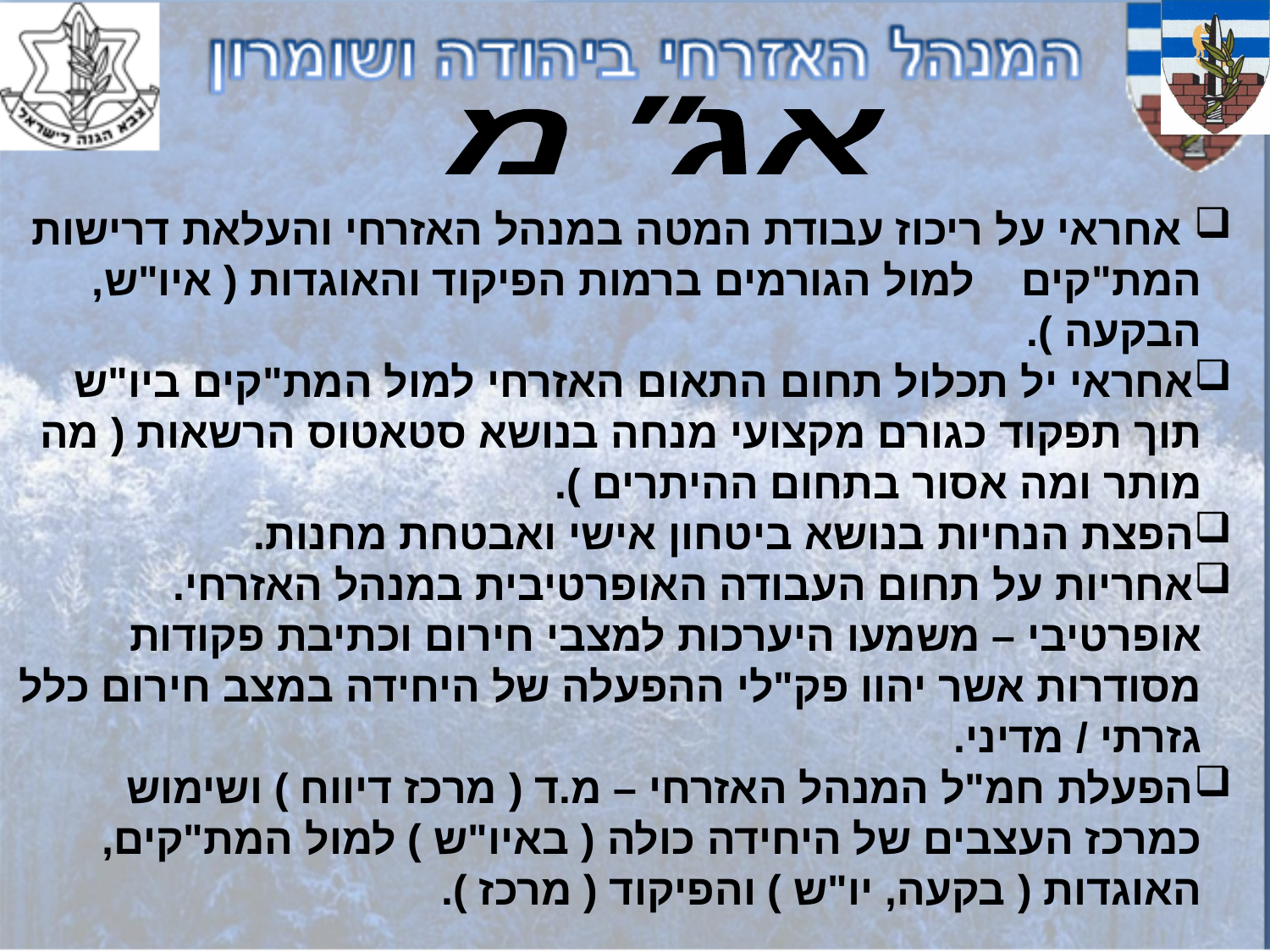

אג"מ
 אחראי על ריכוז עבודת המטה במנהל האזרחי והעלאת דרישות המת"קים    למול הגורמים ברמות הפיקוד והאוגדות ( איו"ש, הבקעה ).
אחראי יל תכלול תחום התאום האזרחי למול המת"קים ביו"ש תוך תפקוד כגורם מקצועי מנחה בנושא סטאטוס הרשאות ( מה מותר ומה אסור בתחום ההיתרים ).
הפצת הנחיות בנושא ביטחון אישי ואבטחת מחנות.
אחריות על תחום העבודה האופרטיבית במנהל האזרחי. אופרטיבי – משמעו היערכות למצבי חירום וכתיבת פקודות מסודרות אשר יהוו פק"לי ההפעלה של היחידה במצב חירום כלל גזרתי / מדיני.
הפעלת חמ"ל המנהל האזרחי – מ.ד ( מרכז דיווח ) ושימוש כמרכז העצבים של היחידה כולה ( באיו"ש ) למול המת"קים, האוגדות ( בקעה, יו"ש ) והפיקוד ( מרכז ).